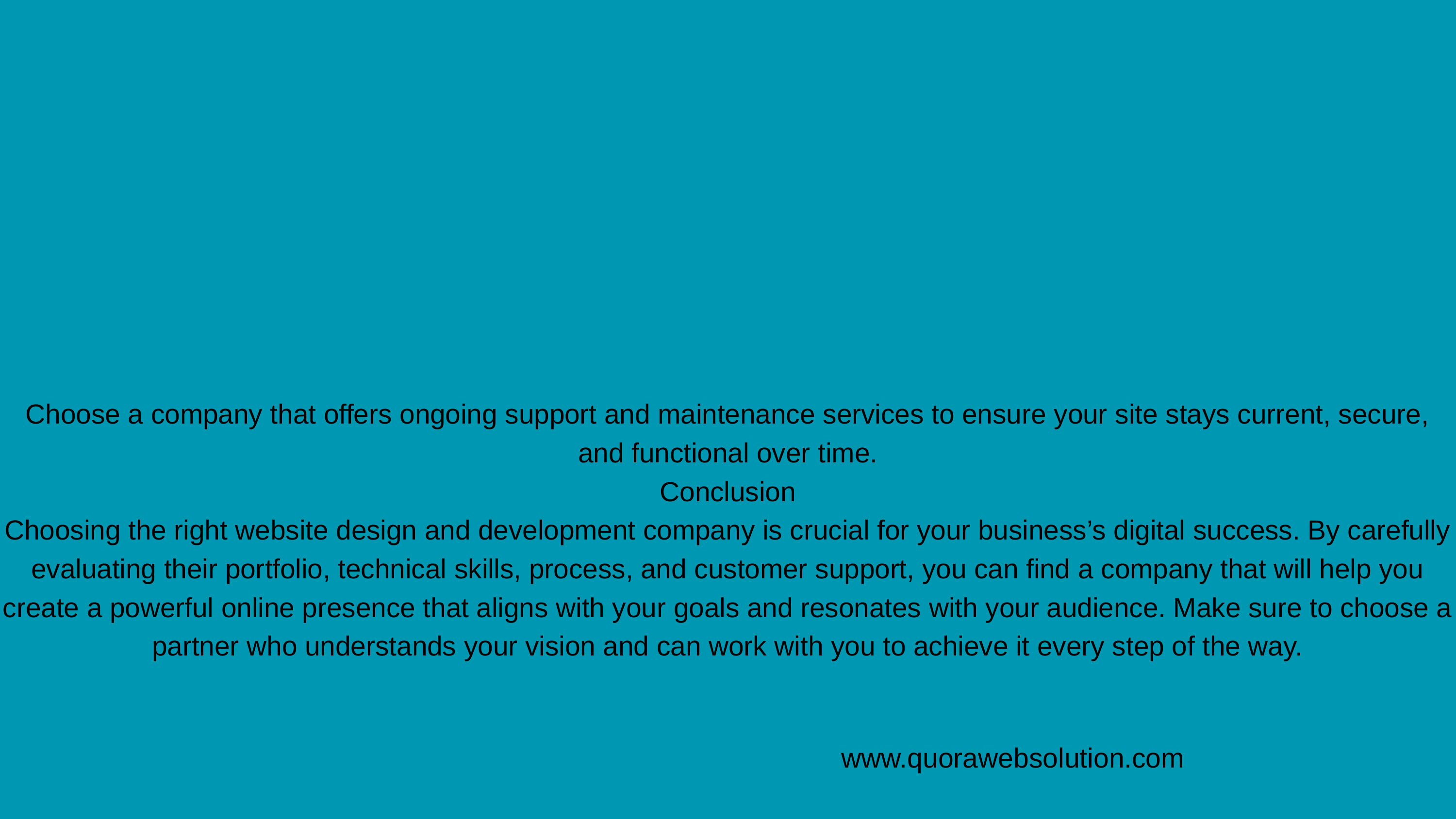

Choose a company that offers ongoing support and maintenance services to ensure your site stays current, secure, and functional over time.
Conclusion
Choosing the right website design and development company is crucial for your business’s digital success. By carefully evaluating their portfolio, technical skills, process, and customer support, you can find a company that will help you create a powerful online presence that aligns with your goals and resonates with your audience. Make sure to choose a partner who understands your vision and can work with you to achieve it every step of the way.
www.quorawebsolution.com